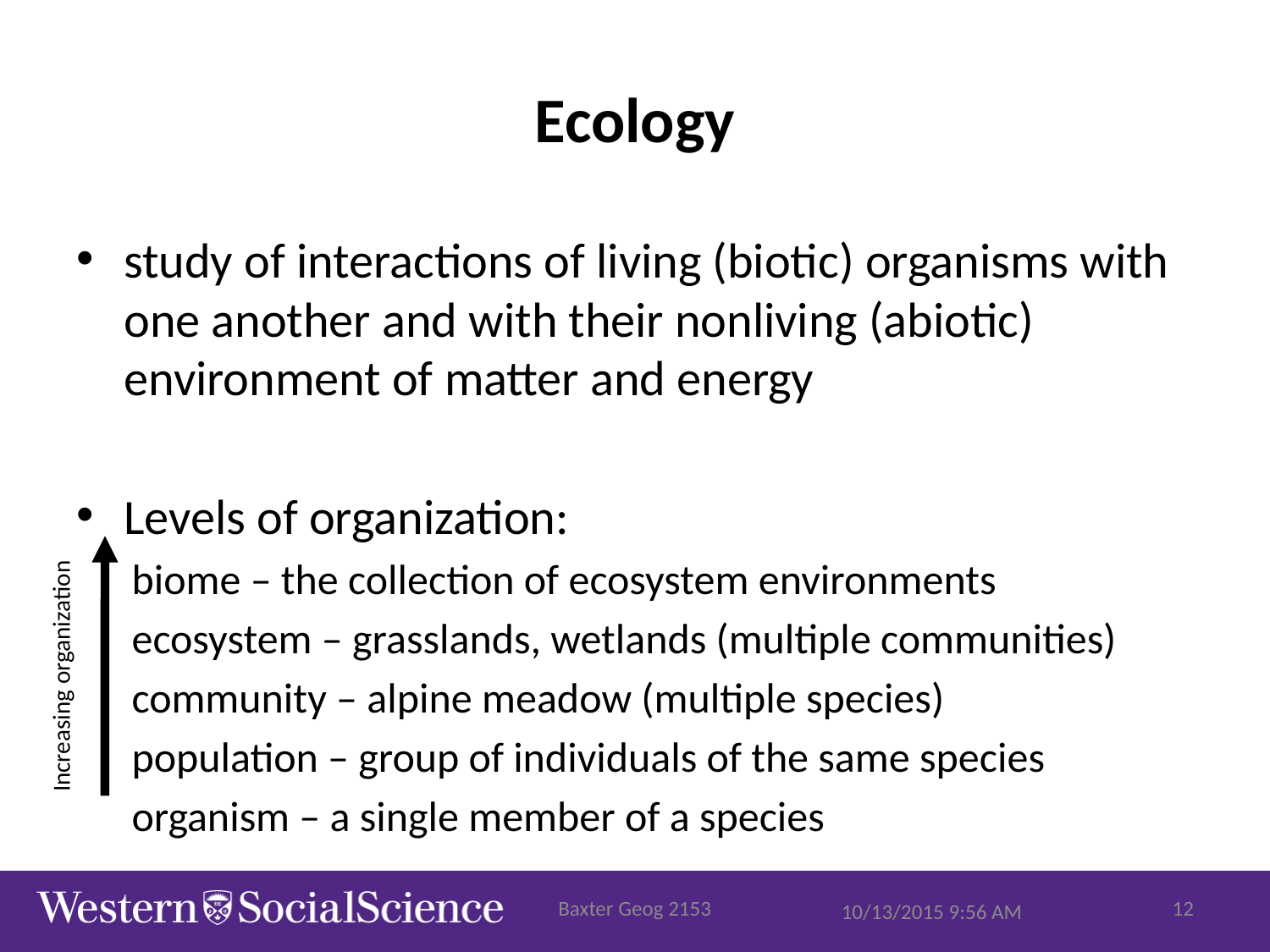

# Ecology
study of interactions of living (biotic) organisms with one another and with their nonliving (abiotic) environment of matter and energy

Levels of organization:
biome – the collection of ecosystem environments
ecosystem – grasslands, wetlands (multiple communities)
community – alpine meadow (multiple species)
population – group of individuals of the same species
organism – a single member of a species

Increasing organization
Baxter Geog 2153
12
10/13/2015 9:56 AM